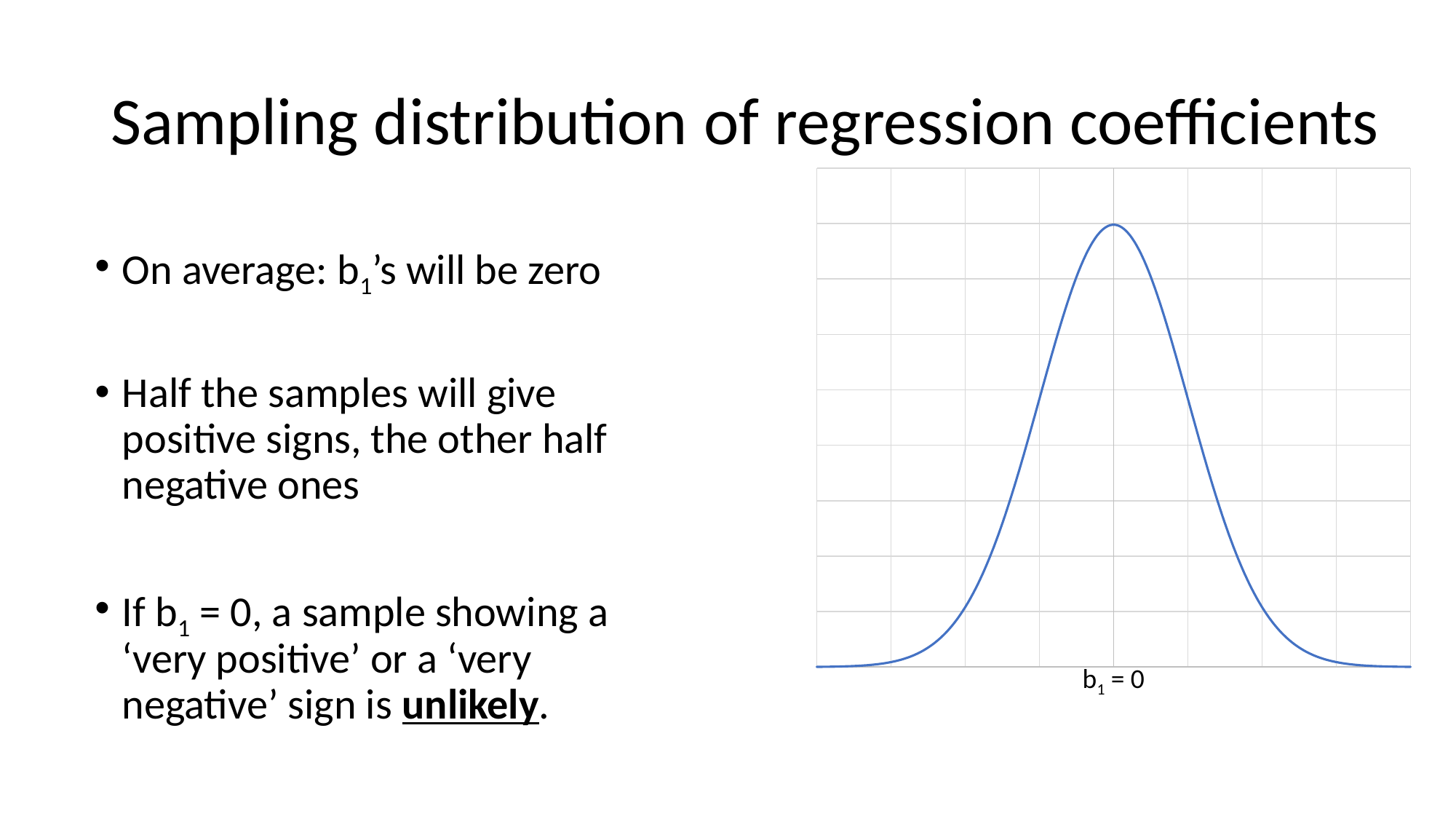

# Sampling distribution of regression coefficients

### Chart

| Category | Y-Value 1 |
|---|---|
On average: b1’s will be zero

Half the samples will give positive signs, the other half negative ones

If b1 = 0, a sample showing a ‘very positive’ or a ‘very negative’ sign is unlikely.
b1 = 0